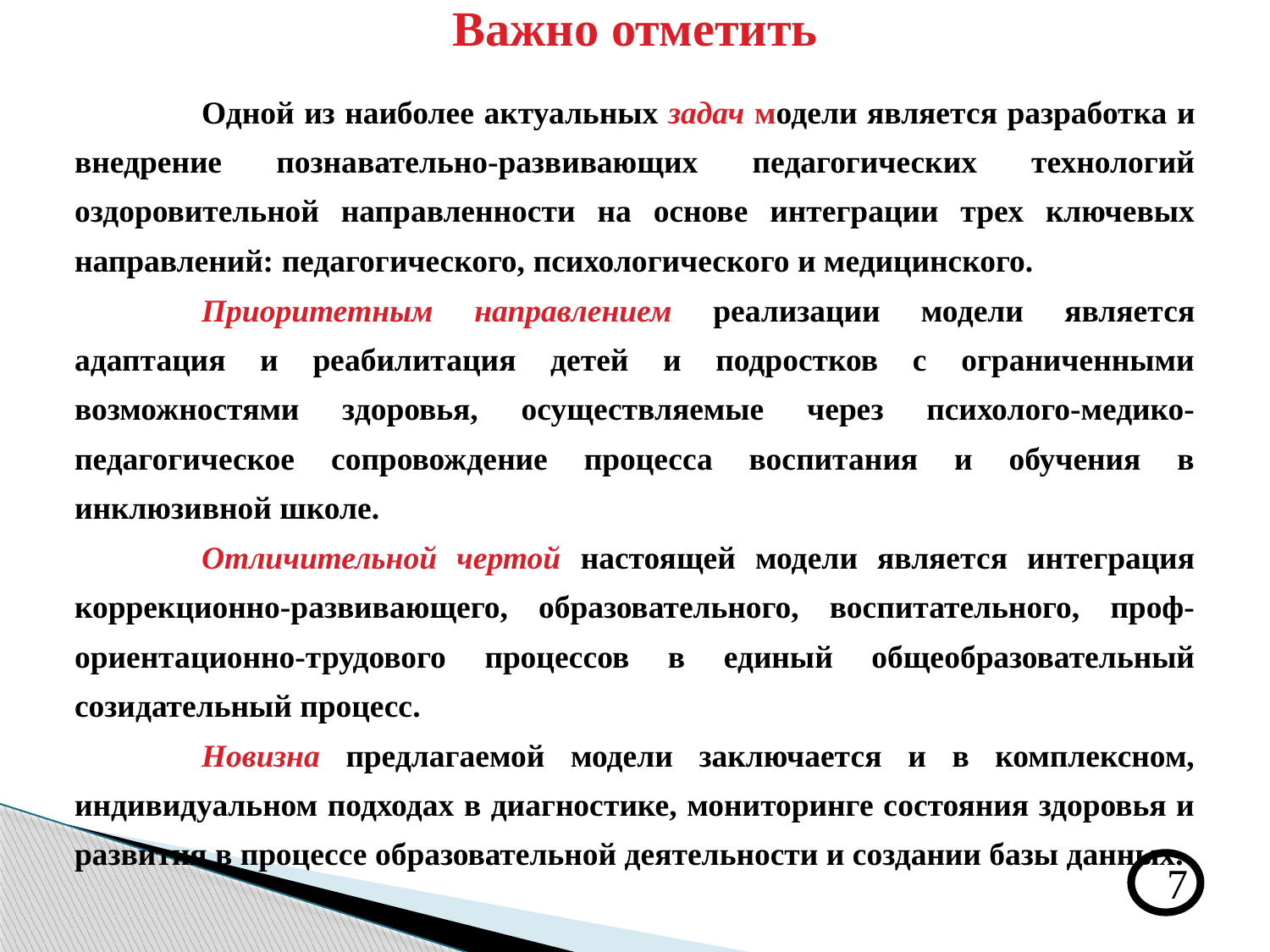

# Важно отметить

	Одной из наиболее актуальных задач модели является разработка и внедрение познавательно-развивающих педагогических технологий оздоровительной направленности на основе интеграции трех ключевых направлений: педагогического, психологического и медицинского.
	Приоритетным направлением реализации модели является адаптация и реабилитация детей и подростков с ограниченными возможностями здоровья, осуществляемые через психолого-медико-педагогическое сопровождение процесса воспитания и обучения в инклюзивной школе.
	Отличительной чертой настоящей модели является интеграция коррекционно-развивающего, образовательного, воспитательного, проф-ориентационно-трудового процессов в единый общеобразовательный созидательный процесс.
	Новизна предлагаемой модели заключается и в комплексном, индивидуальном подходах в диагностике, мониторинге состояния здоровья и развития в процессе образовательной деятельности и создании базы данных.

7